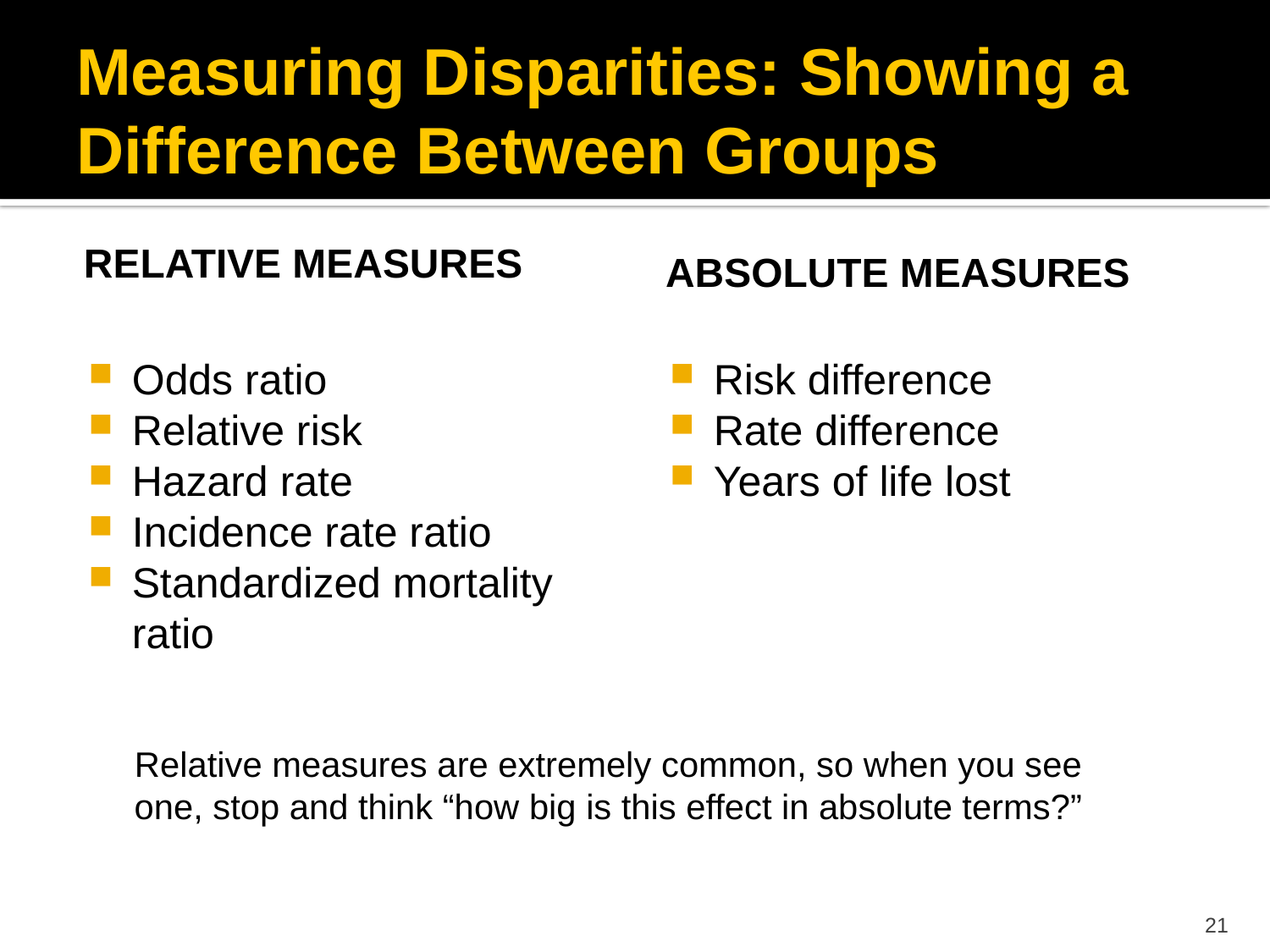

# Measuring Disparities: Showing a Difference Between Groups
Absolute Measures
Relative Measures
Odds ratio
Relative risk
Hazard rate
Incidence rate ratio
Standardized mortality ratio

Risk difference
Rate difference
Years of life lost

Relative measures are extremely common, so when you see one, stop and think “how big is this effect in absolute terms?”
21